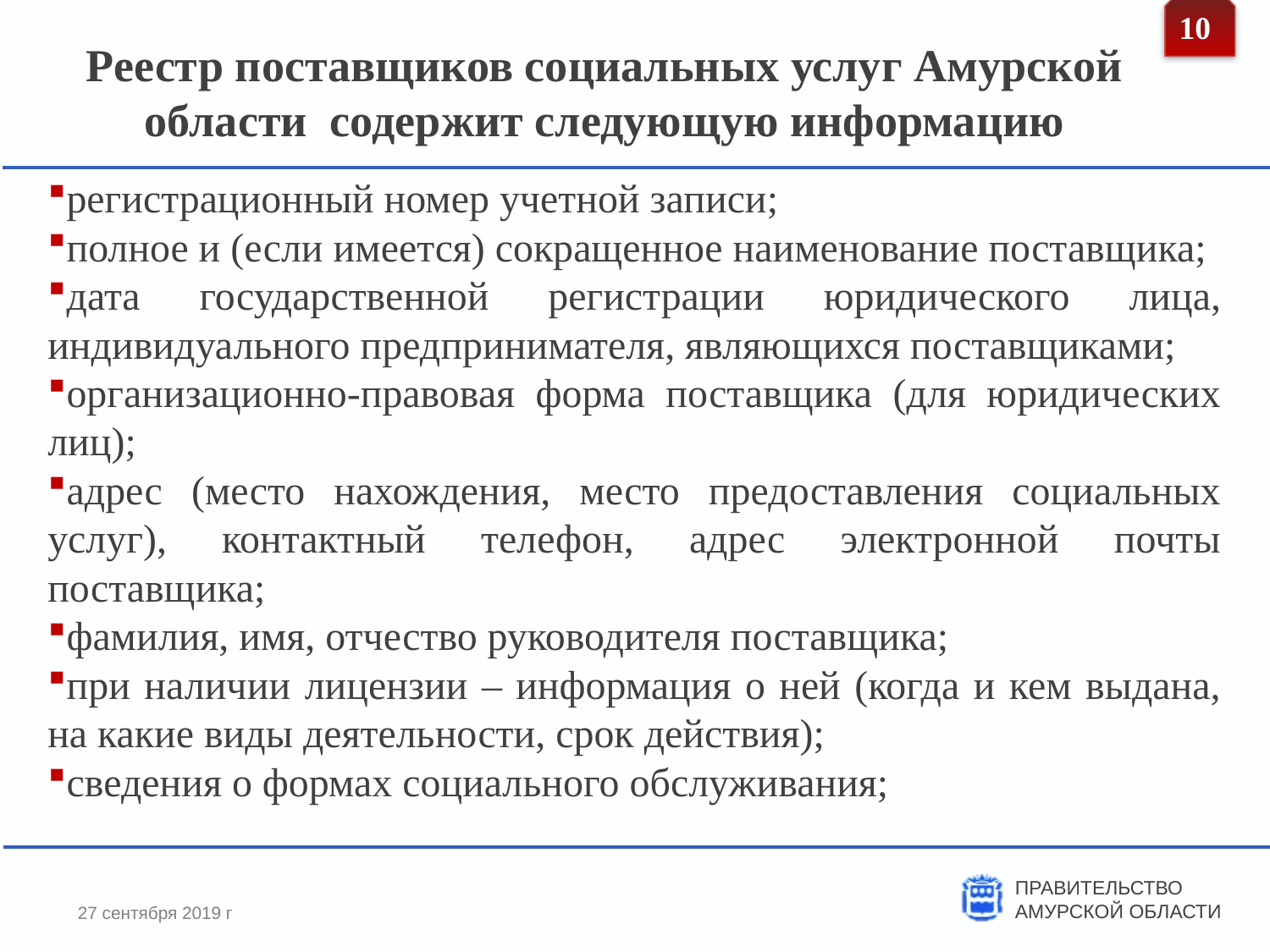

10
# Реестр поставщиков социальных услуг Амурской области  содержит следующую информацию
регистрационный номер учетной записи;
полное и (если имеется) сокращенное наименование поставщика;
дата государственной регистрации юридического лица, индивидуального предпринимателя, являющихся поставщиками;
организационно-правовая форма поставщика (для юридических лиц);
адрес (место нахождения, место предоставления социальных услуг), контактный телефон, адрес электронной почты поставщика;
фамилия, имя, отчество руководителя поставщика;
при наличии лицензии – информация о ней (когда и кем выдана, на какие виды деятельности, срок действия);
сведения о формах социального обслуживания;

27 сентября 2019 г